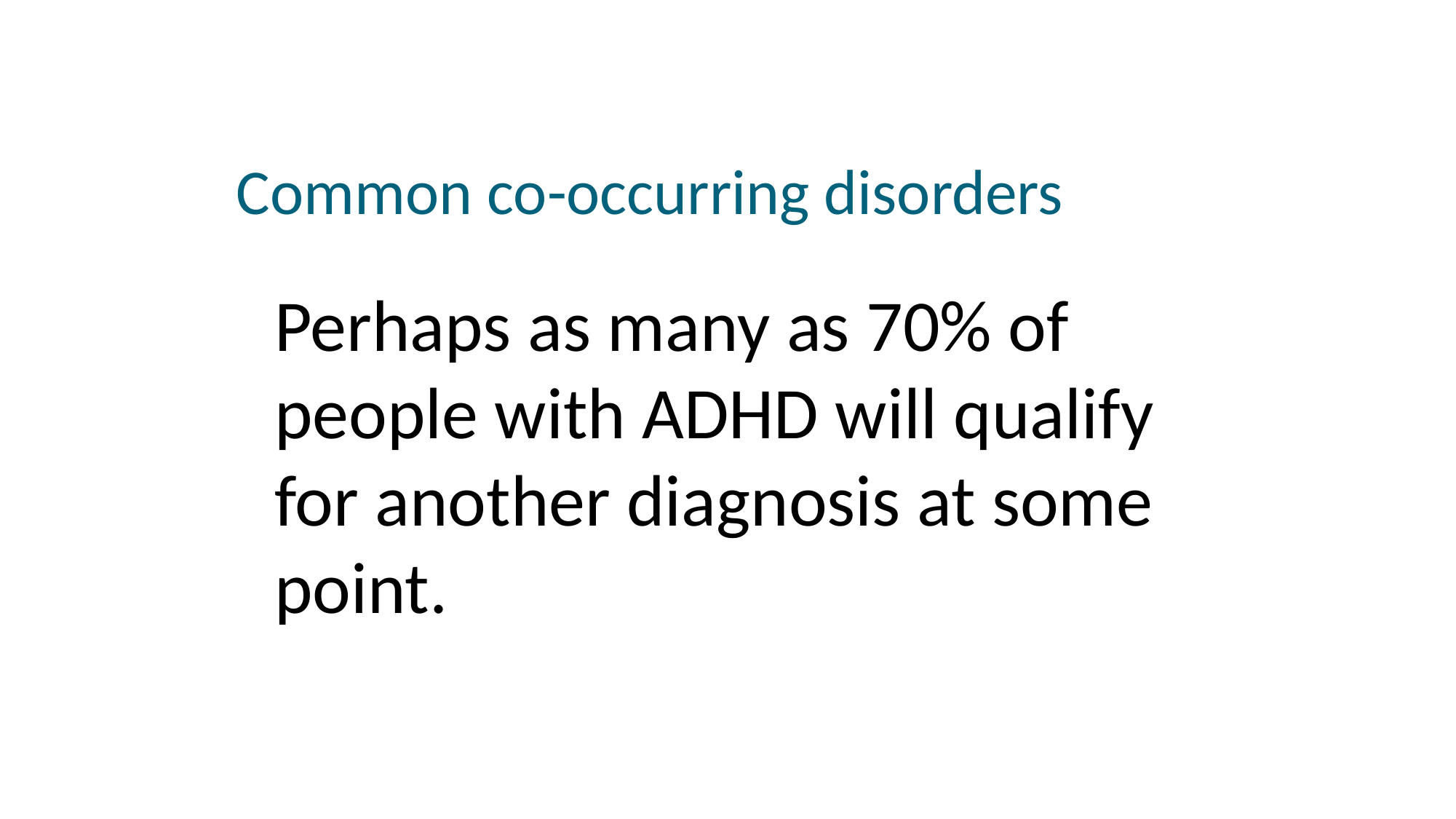

# Common co-occurring disorders
Perhaps as many as 70% of people with ADHD will qualify for another diagnosis at some point.